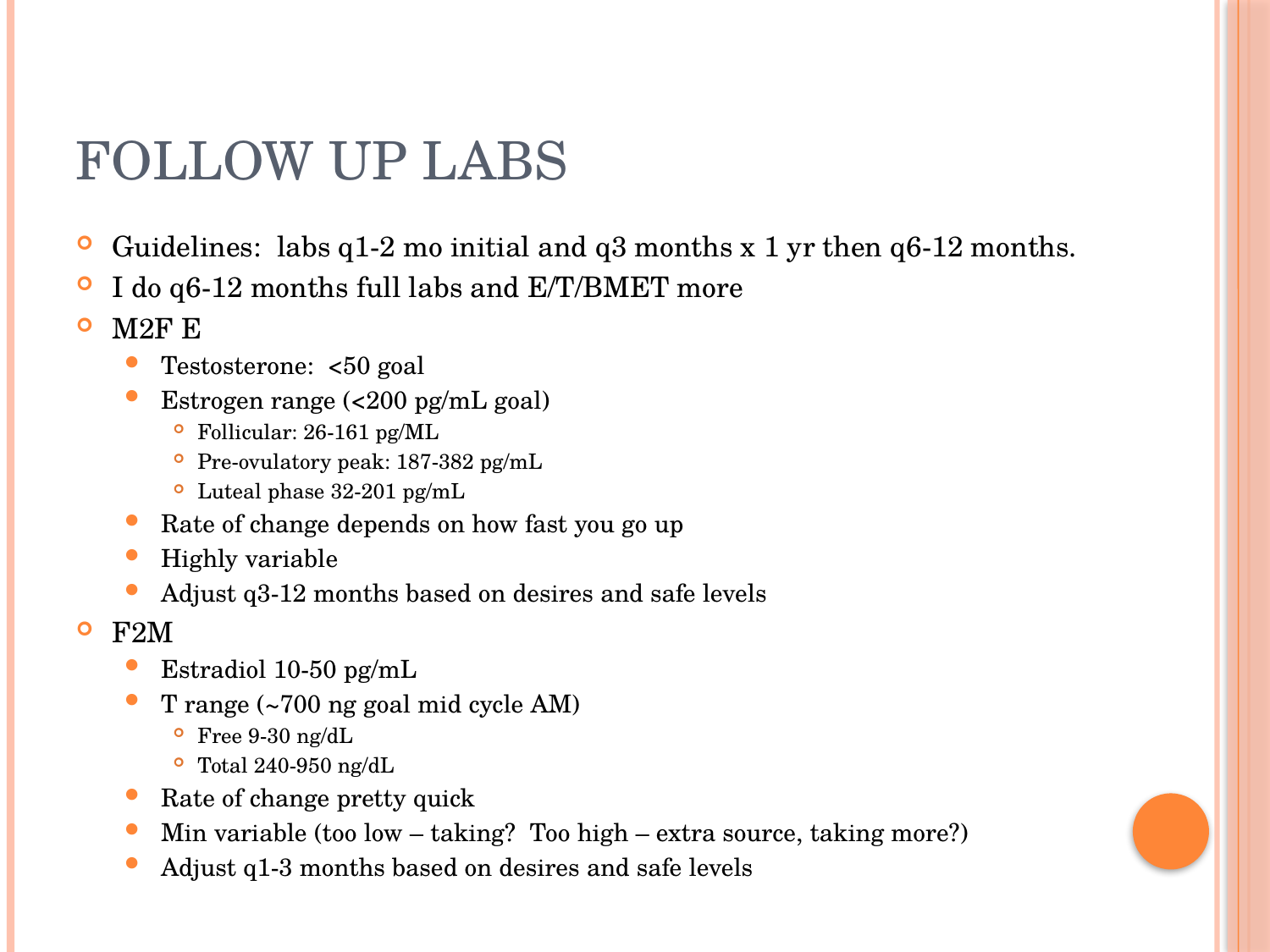

# Follow up labs
Guidelines:  labs q1-2 mo initial and q3 months x 1 yr then q6-12 months.
I do q6-12 months full labs and E/T/BMET more
M2F E
Testosterone:  <50 goal
Estrogen range (<200 pg/mL goal)
Follicular: 26-161 pg/ML
Pre-ovulatory peak: 187-382 pg/mL
Luteal phase 32-201 pg/mL
Rate of change depends on how fast you go up
Highly variable
Adjust q3-12 months based on desires and safe levels
F2M
Estradiol 10-50 pg/mL
T range (~700 ng goal mid cycle AM)
Free 9-30 ng/dL
Total 240-950 ng/dL
Rate of change pretty quick
Min variable (too low – taking?  Too high – extra source, taking more?)
Adjust q1-3 months based on desires and safe levels